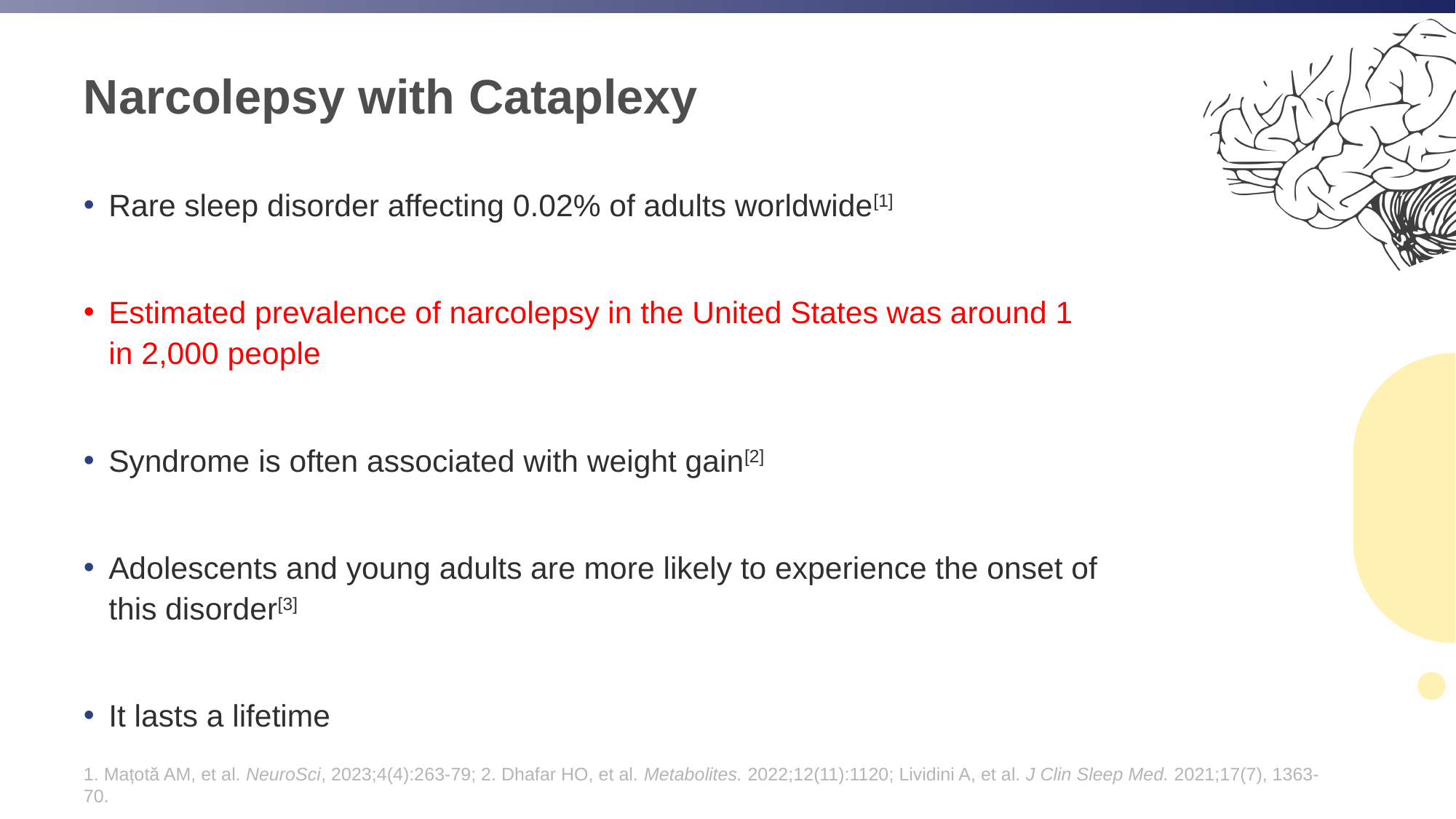

# Narcolepsy with Cataplexy

Rare sleep disorder affecting 0.02% of adults worldwide[1]

Estimated prevalence of narcolepsy in the United States was around 1
in 2,000 people

Syndrome is often associated with weight gain[2]

Adolescents and young adults are more likely to experience the onset of
this disorder[3]

It lasts a lifetime

1. Mațotă AM, et al. NeuroSci, 2023;4(4):263-79; 2. Dhafar HO, et al. Metabolites. 2022;12(11):1120; Lividini A, et al. J Clin Sleep Med. 2021;17(7), 1363-70.